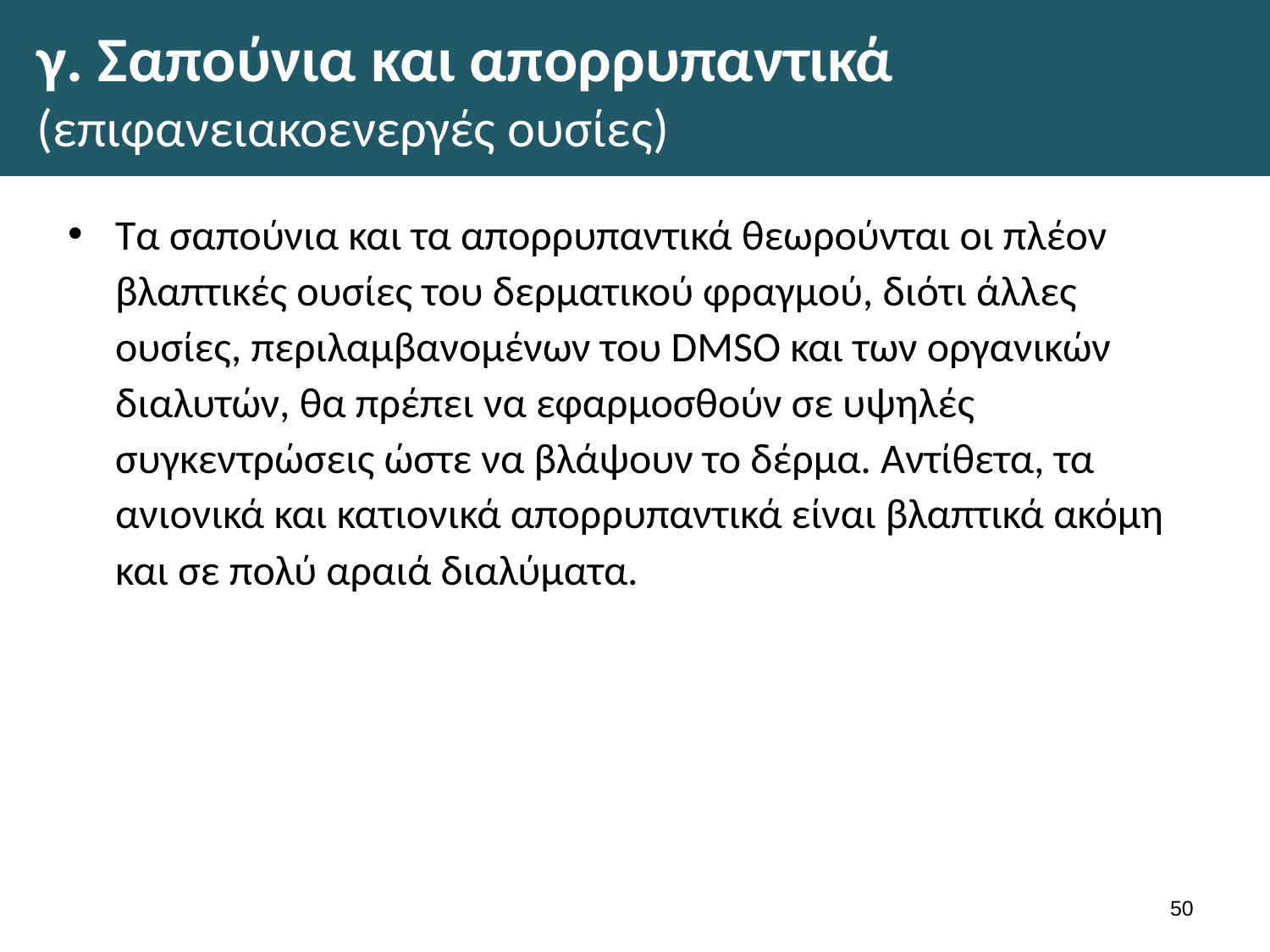

# γ. Σαπούνια και απορρυπαντικά (επιφανειακοενεργές ουσίες)
Τα σαπούνια και τα απορρυπαντικά θεωρούνται οι πλέον βλαπτικές ουσίες του δερματικού φραγμού, διότι άλλες ουσίες, περιλαμβανομένων του DMSO και των οργανικών διαλυτών, θα πρέπει να εφαρμοσθούν σε υψηλές συγκεντρώσεις ώστε να βλάψουν το δέρμα. Αντίθετα, τα ανιονικά και κατιονικά απορρυπαντικά είναι βλαπτικά ακόμη και σε πολύ αραιά διαλύματα.

50